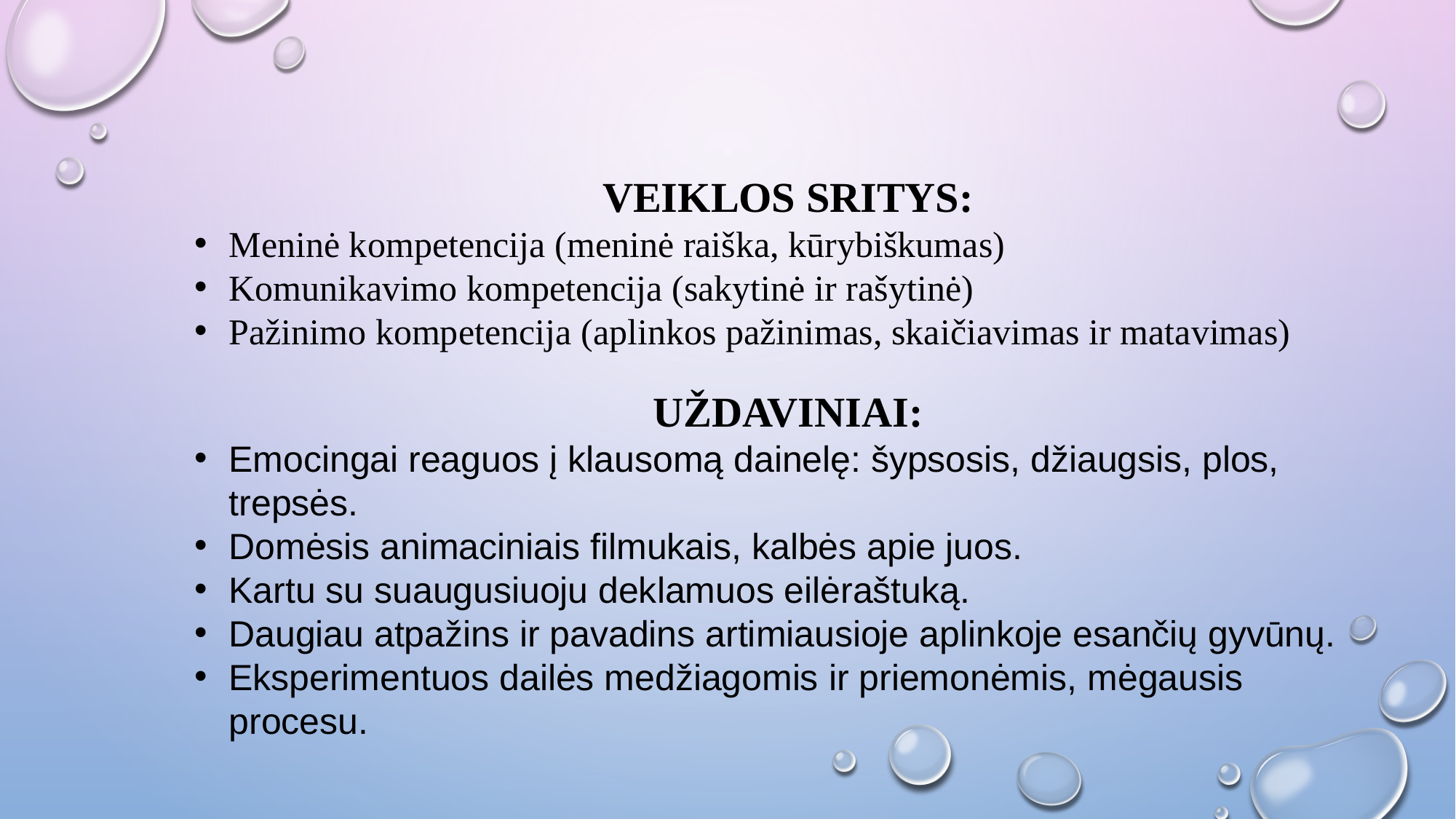

VEIKLOS SRITYS:
Meninė kompetencija (meninė raiška, kūrybiškumas)
Komunikavimo kompetencija (sakytinė ir rašytinė)
Pažinimo kompetencija (aplinkos pažinimas, skaičiavimas ir matavimas)

UŽDAVINIAI:
Emocingai reaguos į klausomą dainelę: šypsosis, džiaugsis, plos, trepsės.
Domėsis animaciniais filmukais, kalbės apie juos.
Kartu su suaugusiuoju deklamuos eilėraštuką.
Daugiau atpažins ir pavadins artimiausioje aplinkoje esančių gyvūnų.
Eksperimentuos dailės medžiagomis ir priemonėmis, mėgausis procesu.